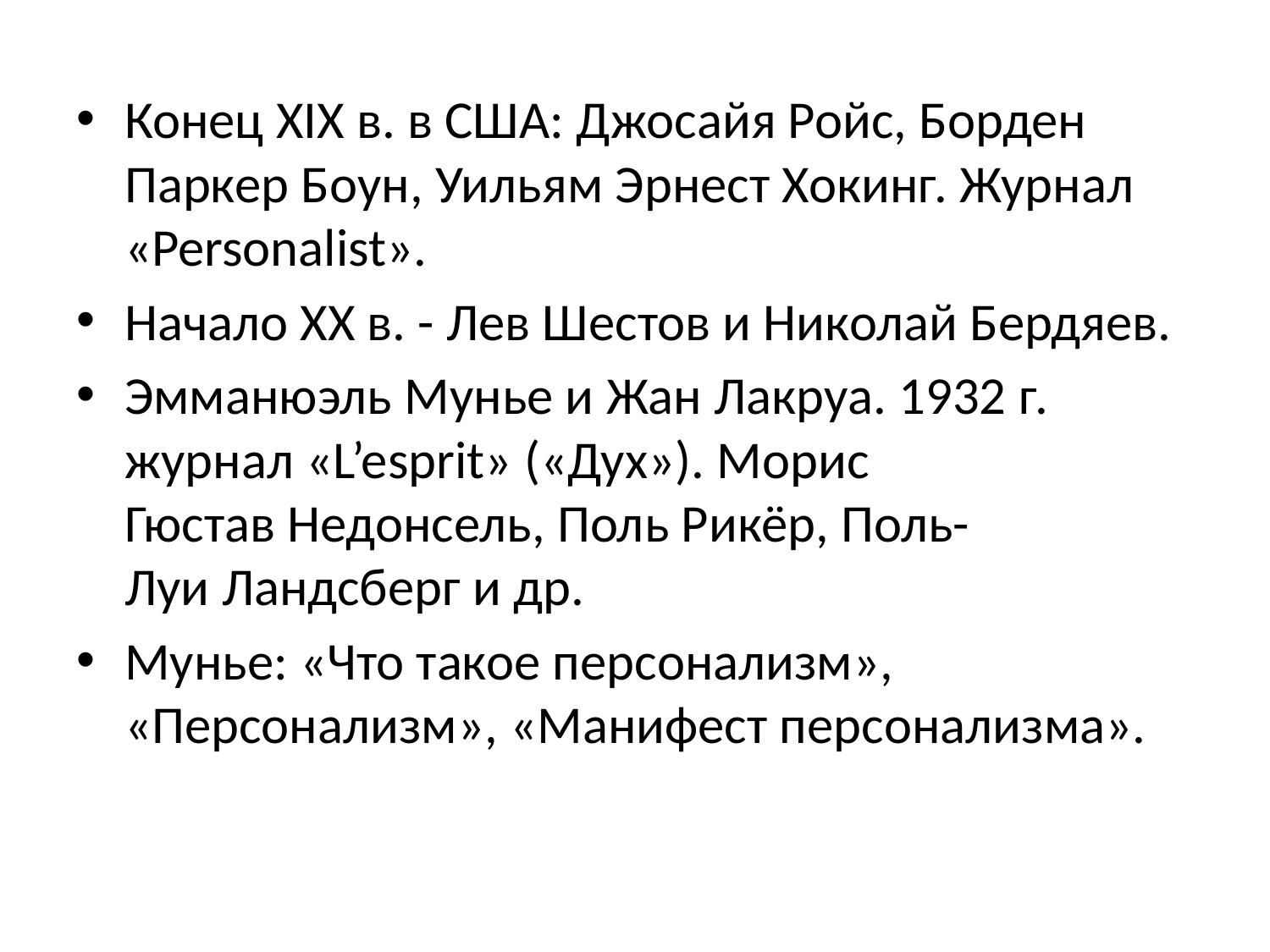

Конец XIX в. в США: Джосайя Ройс, Борден Паркер Боун, Уильям Эрнест Хокинг. Журнал «Personalist».
Начало XX в. - Лев Шестов и Николай Бердяев.
Эмманюэль Мунье и Жан Лакруа. 1932 г. журнал «L’esprit» («Дух»). Морис Гюстав Недонсель, Поль Рикёр, Поль-Луи Ландсберг и др.
Мунье: «Что такое персонализм», «Персонализм», «Манифест персонализма».